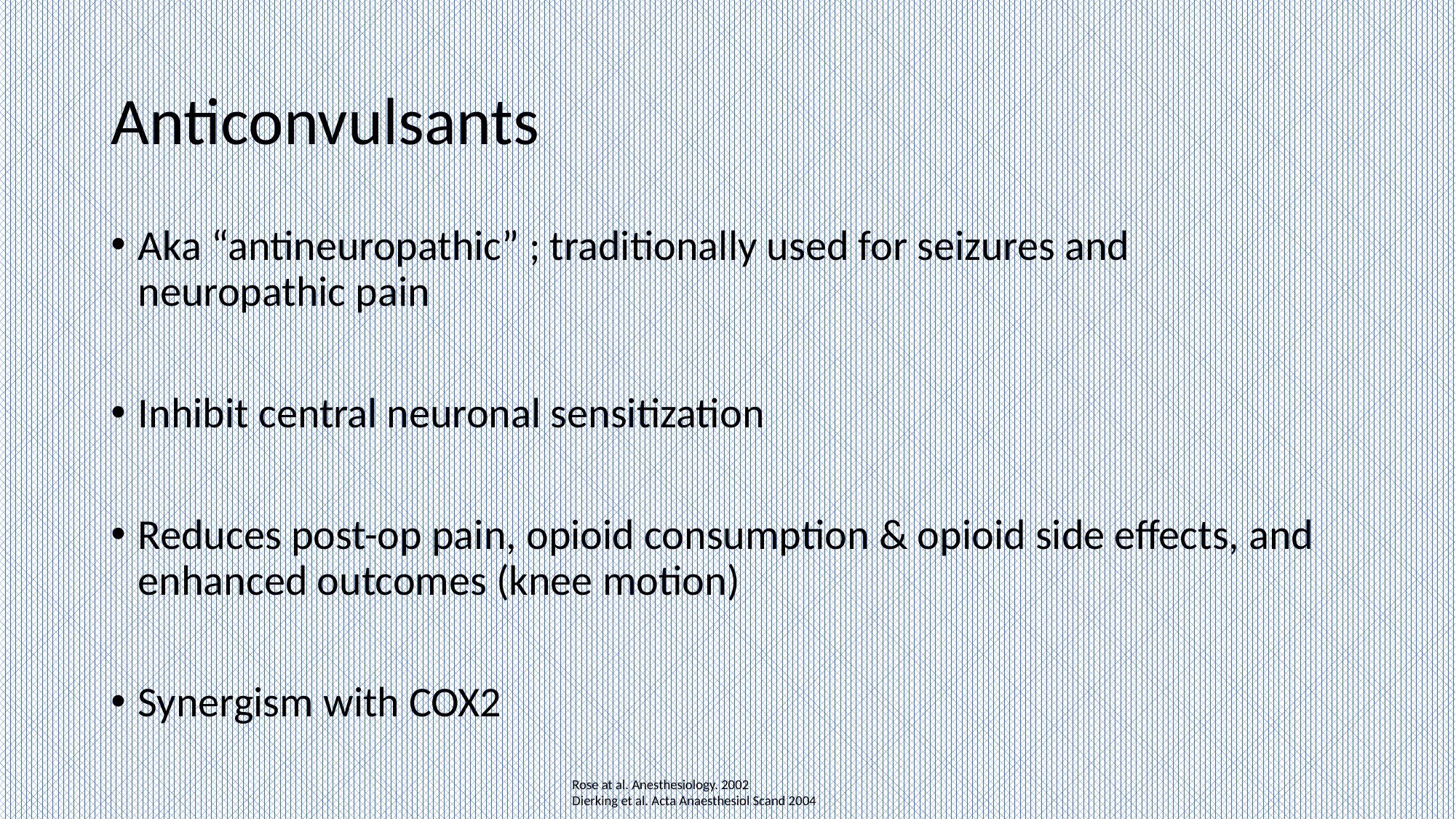

# Anticonvulsants
Aka “antineuropathic” ; traditionally used for seizures and neuropathic pain

Inhibit central neuronal sensitization

Reduces post-op pain, opioid consumption & opioid side effects, and enhanced outcomes (knee motion)

Synergism with COX2
Rose at al. Anesthesiology. 2002
Dierking et al. Acta Anaesthesiol Scand 2004